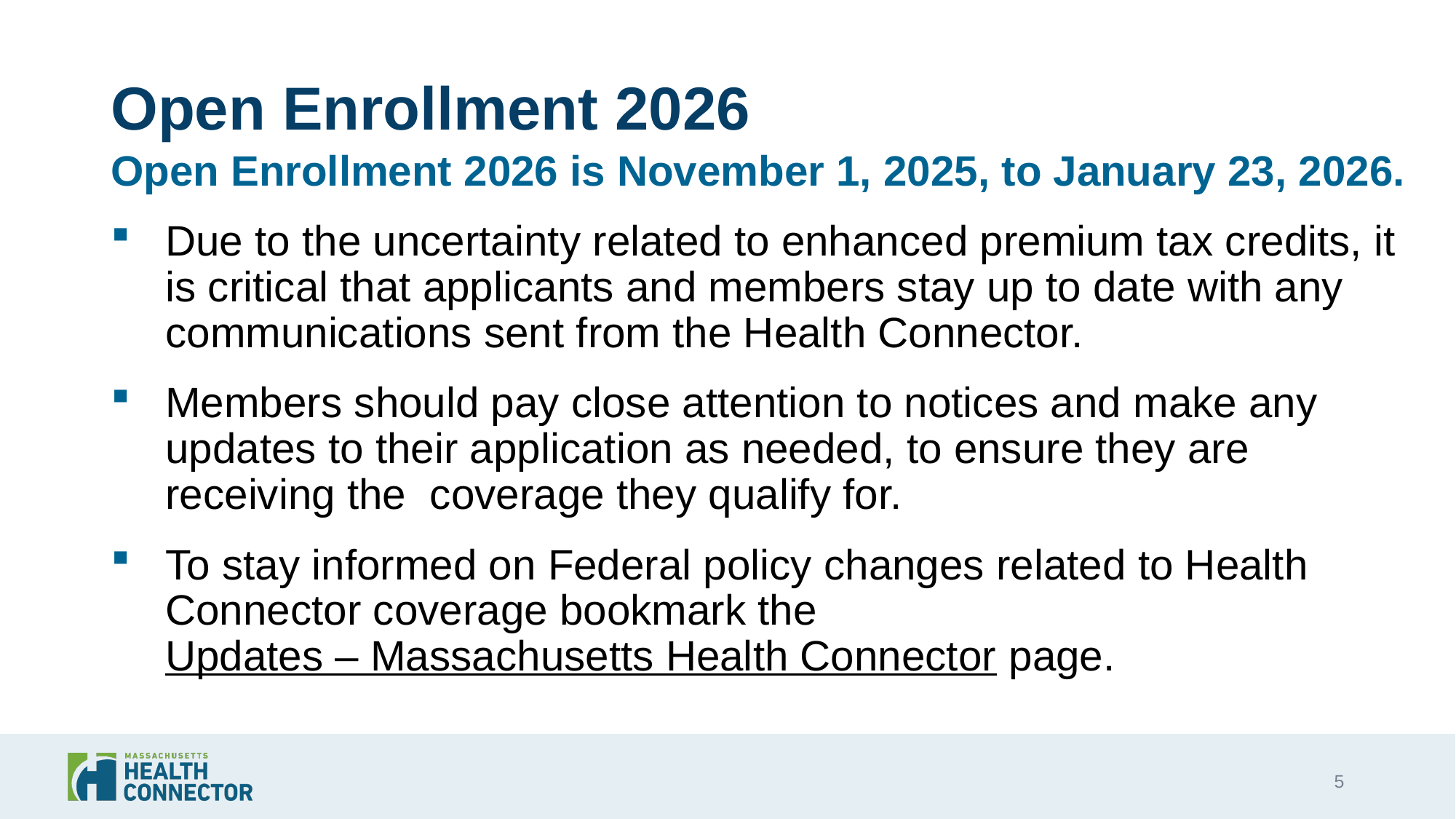

# Open Enrollment 2026
Open Enrollment 2026 is November 1, 2025, to January 23, 2026.
Due to the uncertainty related to enhanced premium tax credits, it is critical that applicants and members stay up to date with any communications sent from the Health Connector.
Members should pay close attention to notices and make any updates to their application as needed, to ensure they are receiving the  coverage they qualify for.
To stay informed on Federal policy changes related to Health Connector coverage bookmark the Updates – Massachusetts Health Connector page.

Visit Updates – Massachusetts Health Connector to stay informed about Federal changes

5